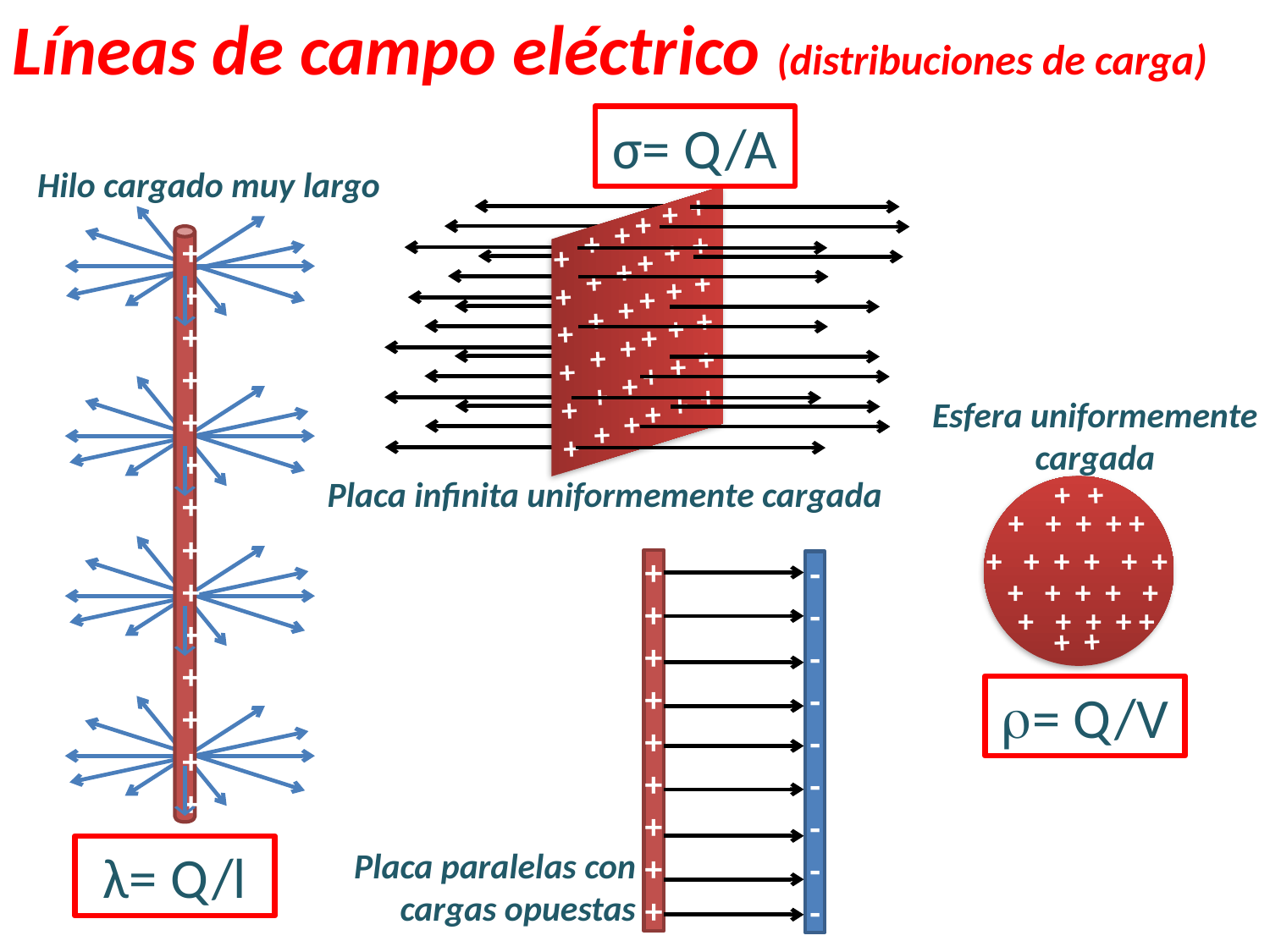

Líneas de campo eléctrico (distribuciones de carga)
σ= Q/A
Hilo cargado muy largo
+ + + + + +
+ + + + + +
+ + + + + +
+ + + + + +
+ + + + + +
++++++++++++++
+ + + + + +

Esfera uniformemente cargada
Placa infinita uniformemente cargada
+
+

+   +  +  + +
+   +  +  +   +  +
+++++++++
---------
+   +  +  +   +  +
+   +  +  + +
+  +
ρ= Q/V
λ= Q/l
Placa paralelas con cargas opuestas